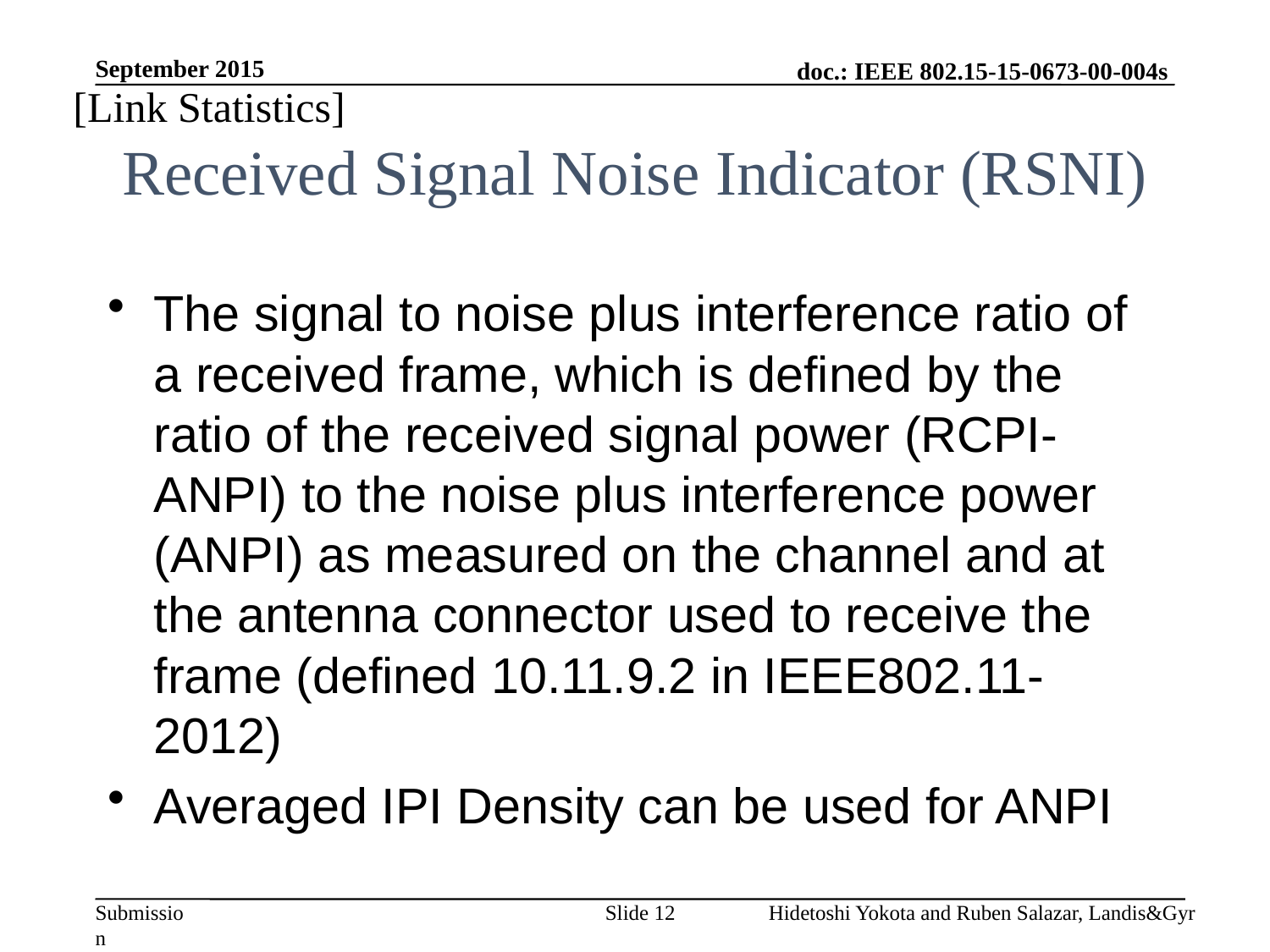

September 2015
[Link Statistics]
# Received Signal Noise Indicator (RSNI)
The signal to noise plus interference ratio of a received frame, which is defined by the ratio of the received signal power (RCPI-ANPI) to the noise plus interference power (ANPI) as measured on the channel and at the antenna connector used to receive the frame (defined 10.11.9.2 in IEEE802.11-2012)
Averaged IPI Density can be used for ANPI
Slide 12
Hidetoshi Yokota and Ruben Salazar, Landis&Gyr